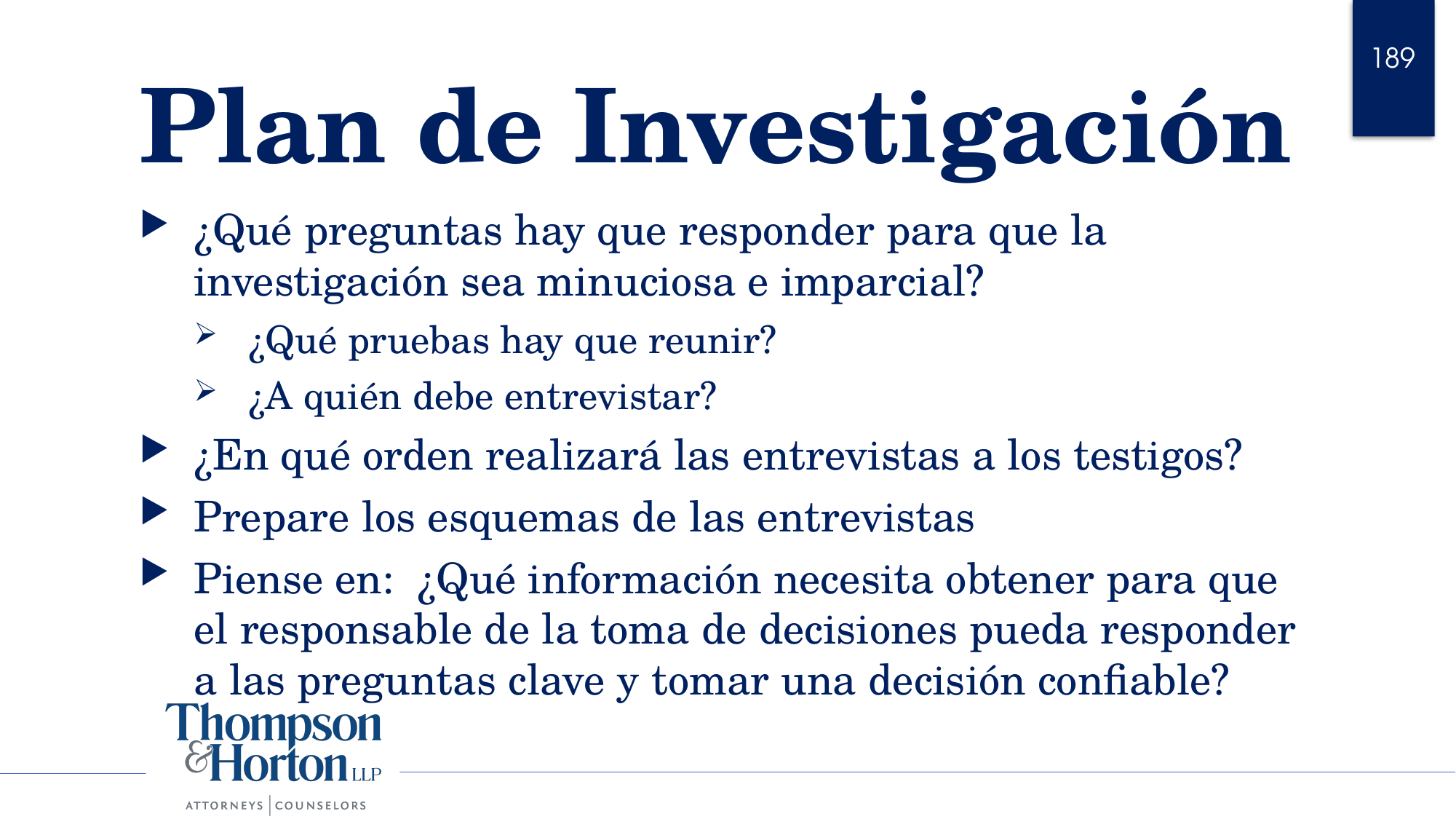

189
# Plan de Investigación
¿Qué preguntas hay que responder para que la investigación sea minuciosa e imparcial?
¿Qué pruebas hay que reunir?
¿A quién debe entrevistar?
¿En qué orden realizará las entrevistas a los testigos?
Prepare los esquemas de las entrevistas
Piense en:  ¿Qué información necesita obtener para que el responsable de la toma de decisiones pueda responder a las preguntas clave y tomar una decisión confiable?